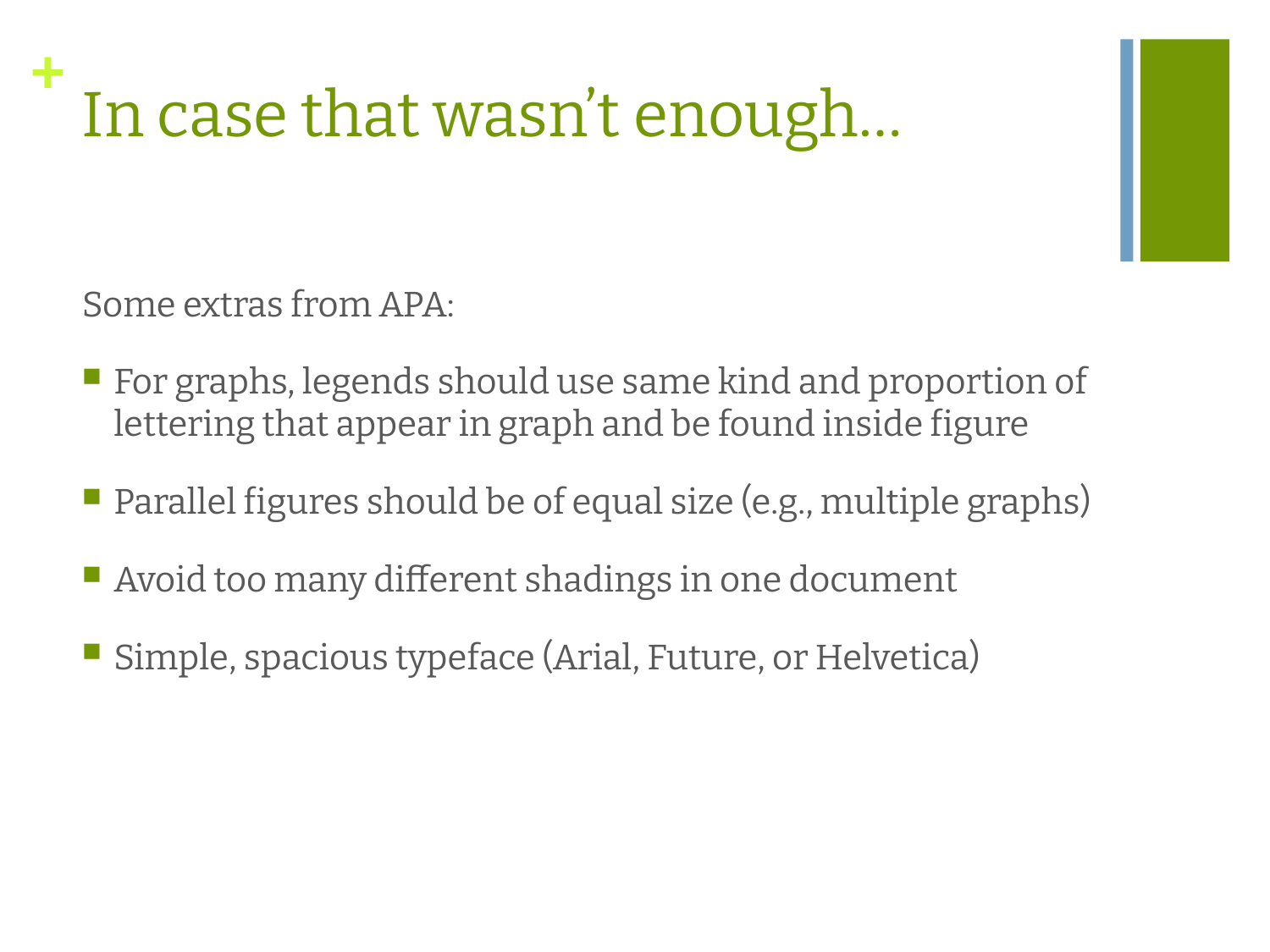

# In case that wasn’t enough…
Some extras from APA:
For graphs, legends should use same kind and proportion of lettering that appear in graph and be found inside figure
Parallel figures should be of equal size (e.g., multiple graphs)
Avoid too many different shadings in one document
Simple, spacious typeface (Arial, Future, or Helvetica)